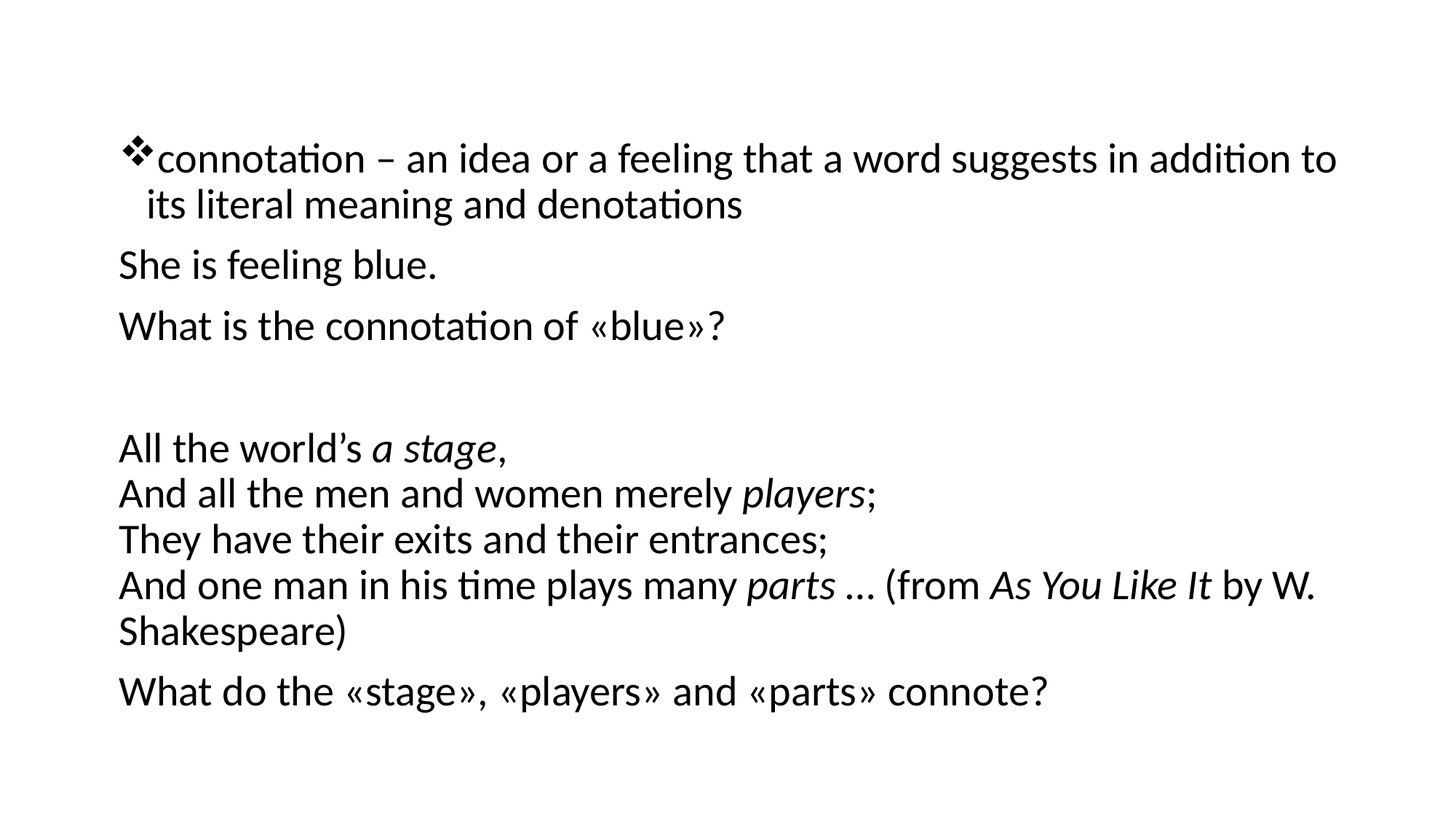

connotation – an idea or a feeling that a word suggests in addition to its literal meaning and denotations
She is feeling blue.
What is the connotation of «blue»?

All the world’s a stage,
And all the men and women merely players;
They have their exits and their entrances;
And one man in his time plays many parts … (from As You Like It by W. Shakespeare)
What do the «stage», «players» and «parts» connote?